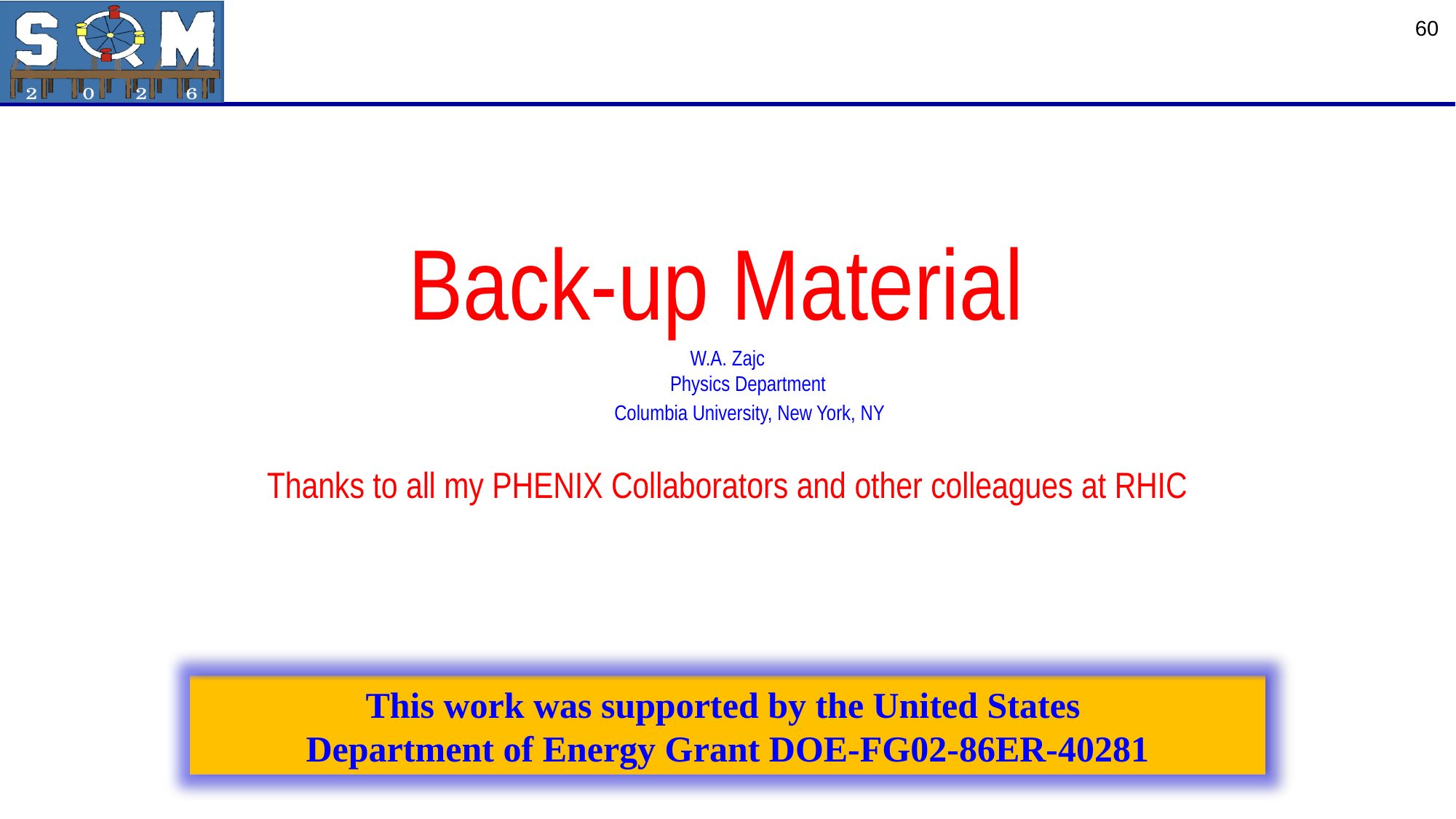

#
60

Back-up Material
W.A. Zajc
Physics Department
         Columbia University, New York, NY

Thanks to all my PHENIX Collaborators and other colleagues at RHIC
This work was supported by the United States
Department of Energy Grant DOE-FG02-86ER-40281